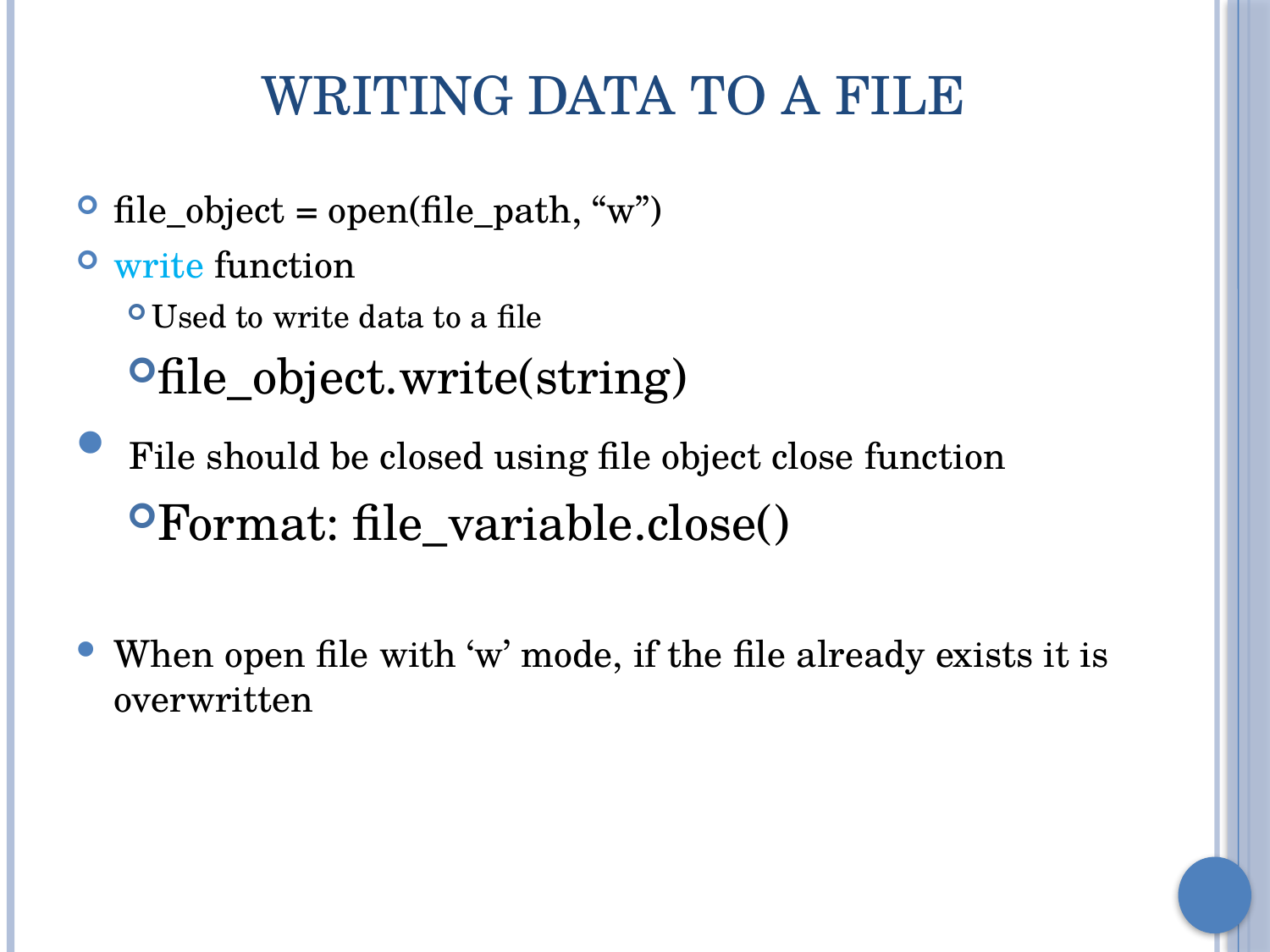

# Writing Data To a File
file_object = open(file_path, “w”)
write function
Used to write data to a file
file_object.write(string)
 File should be closed using file object close function
Format: file_variable.close()

When open file with ‘w’ mode, if the file already exists it is overwritten